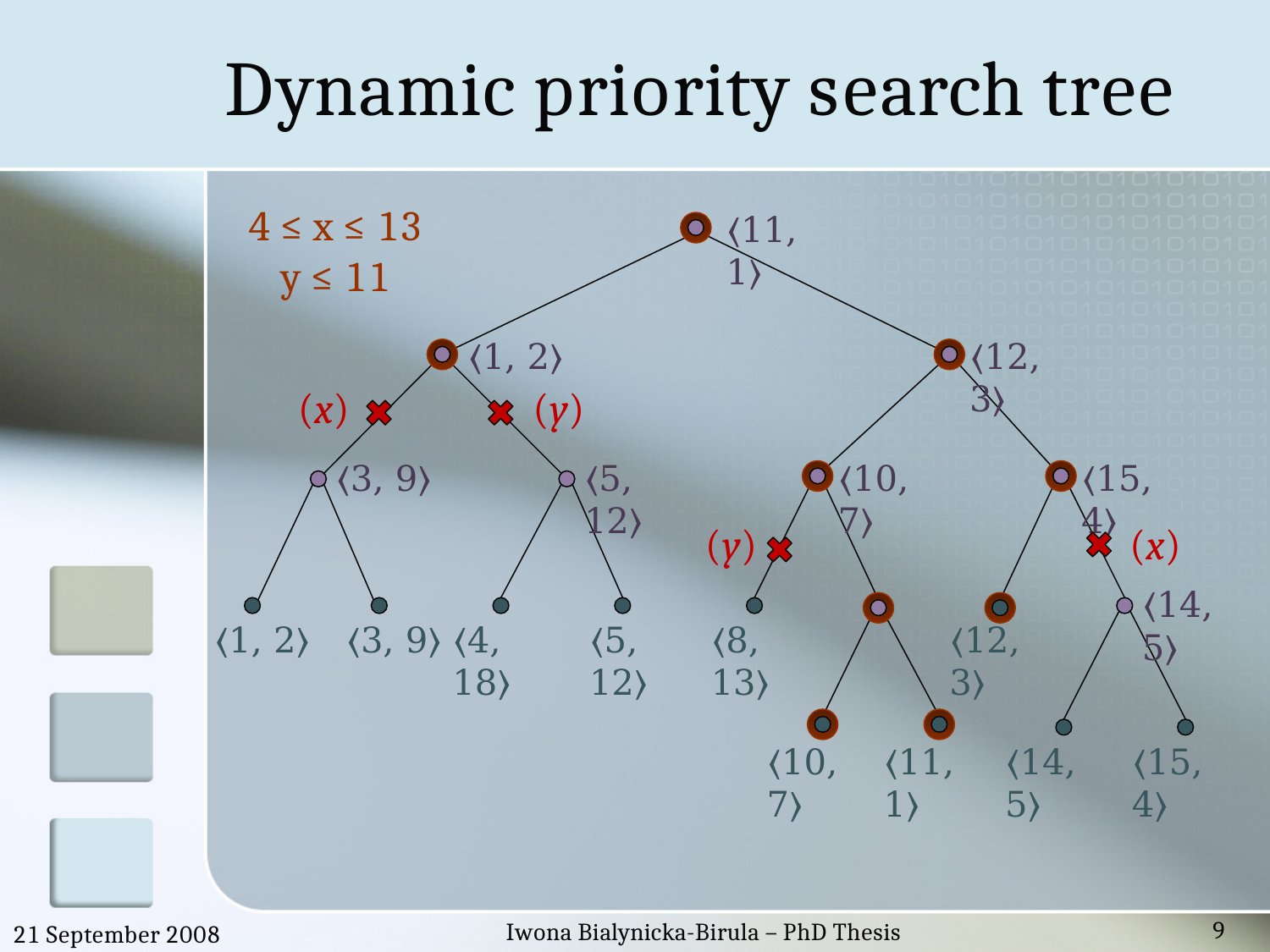

# Dynamic priority search tree
4 ≤ x ≤ 13
y ≤ 11
〈11, 1〉

〈1, 2〉
〈12, 3〉

(x)
(y)

〈3, 9〉
〈5, 12〉
〈10, 7〉
〈15, 4〉

(y)
(x)

〈14, 5〉

〈1, 2〉
〈3, 9〉
〈4, 18〉
〈5, 12〉
〈8, 13〉
〈12, 3〉

〈10, 7〉
〈11, 1〉
〈14, 5〉
〈15, 4〉
9
Iwona Bialynicka-Birula – PhD Thesis
21 September 2008